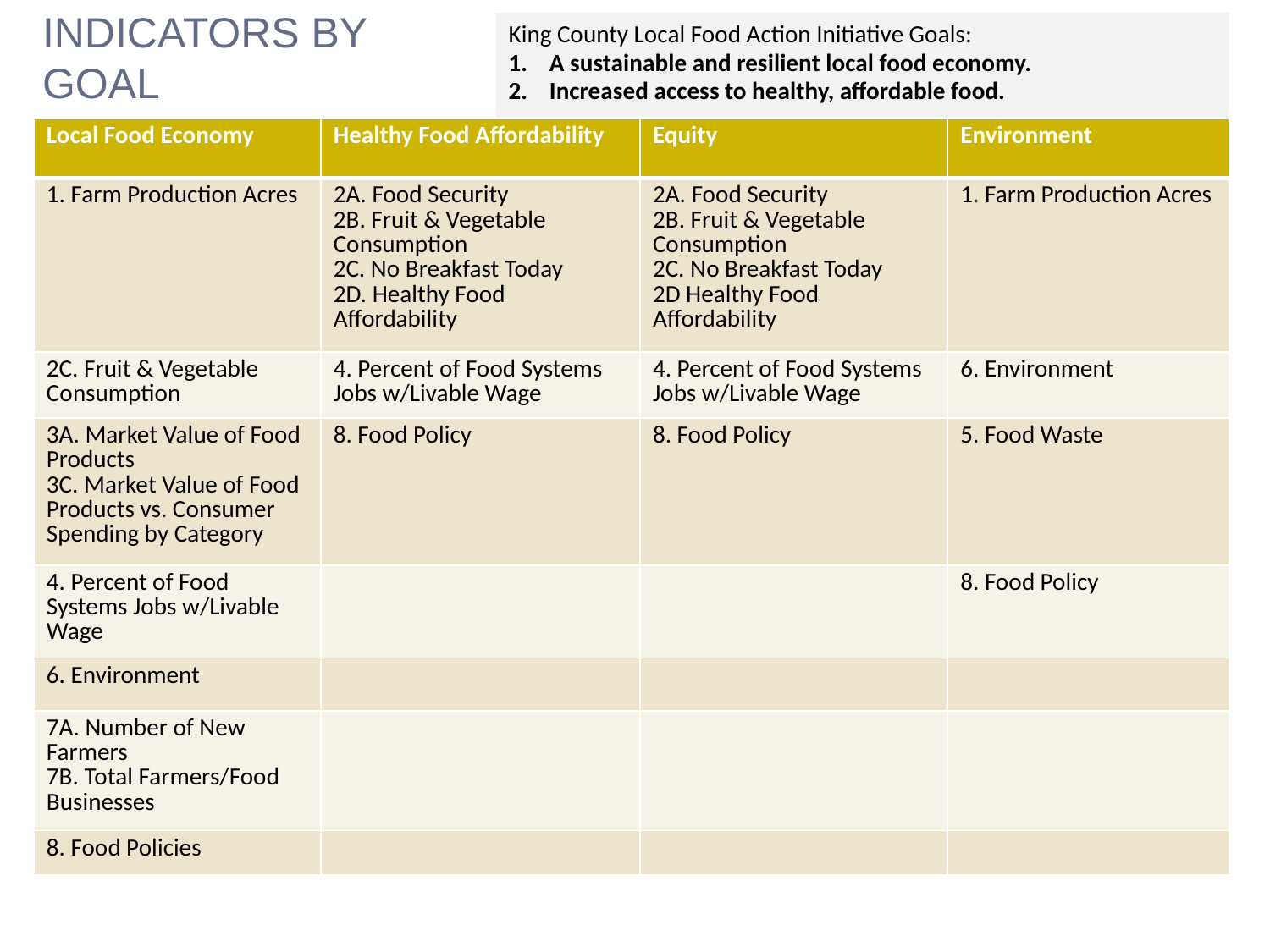

INDICATORS BY GOAL
King County Local Food Action Initiative Goals:
1.    A sustainable and resilient local food economy.
2.    Increased access to healthy, affordable food.
| Local Food Economy | Healthy Food Affordability | Equity | Environment |
| --- | --- | --- | --- |
| 1. Farm Production Acres | 2A. Food Security 2B. Fruit & Vegetable Consumption 2C. No Breakfast Today 2D. Healthy Food Affordability | 2A. Food Security 2B. Fruit & Vegetable Consumption 2C. No Breakfast Today 2D Healthy Food Affordability | 1. Farm Production Acres |
| 2C. Fruit & Vegetable Consumption | 4. Percent of Food Systems Jobs w/Livable Wage | 4. Percent of Food Systems Jobs w/Livable Wage | 6. Environment |
| 3A. Market Value of Food Products 3C. Market Value of Food Products vs. Consumer Spending by Category | 8. Food Policy | 8. Food Policy | 5. Food Waste |
| 4. Percent of Food Systems Jobs w/Livable Wage |  |  | 8. Food Policy |
| 6. Environment |  |  |  |
| 7A. Number of New Farmers 7B. Total Farmers/Food Businesses |  |  |  |
| 8. Food Policies |  |  |  |